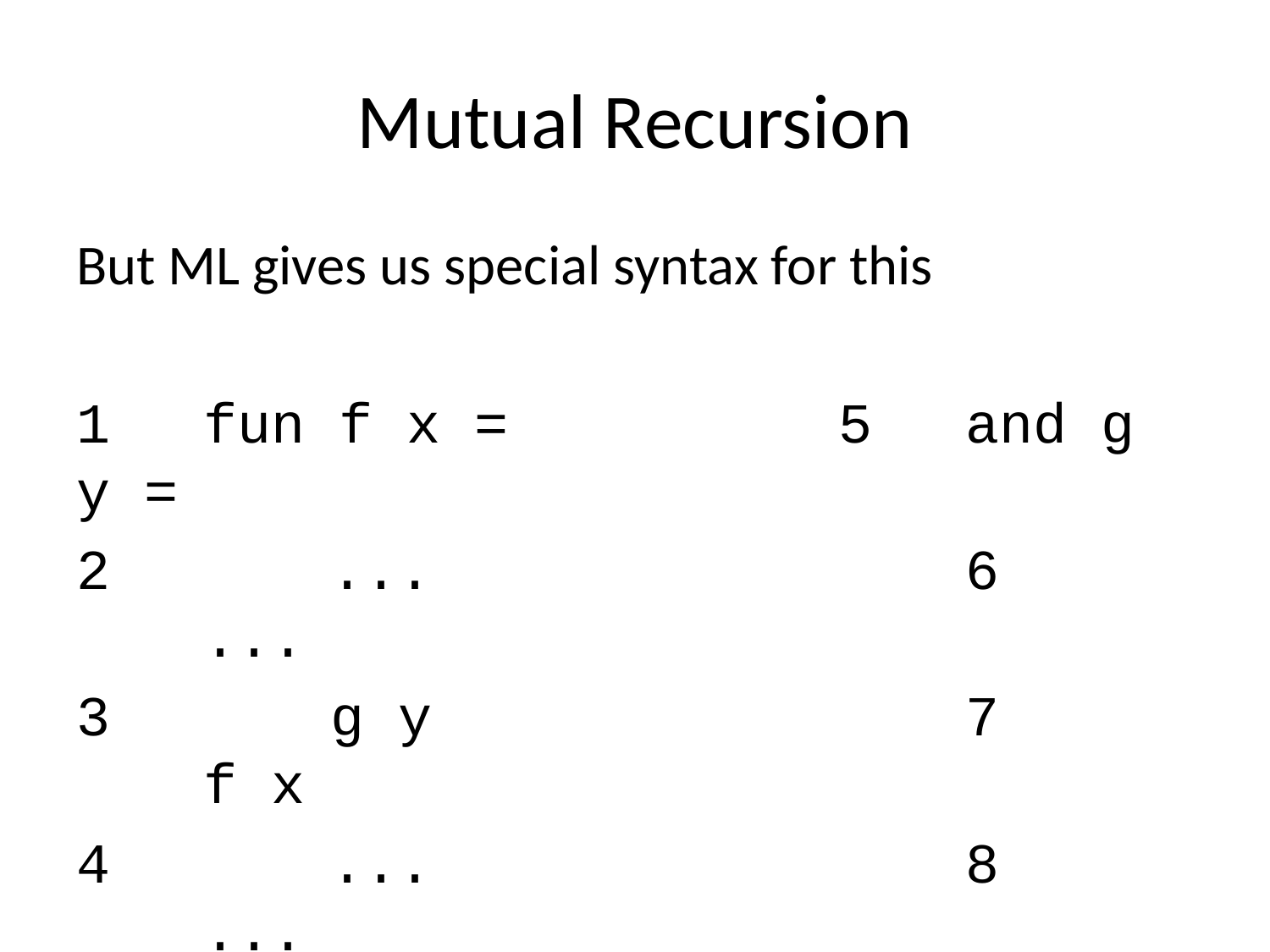

# Mutual Recursion
But ML gives us special syntax for this

1	fun f x =			5	and g y =
2		... 				6		...
3		g y					7		f x
4		...					8		...